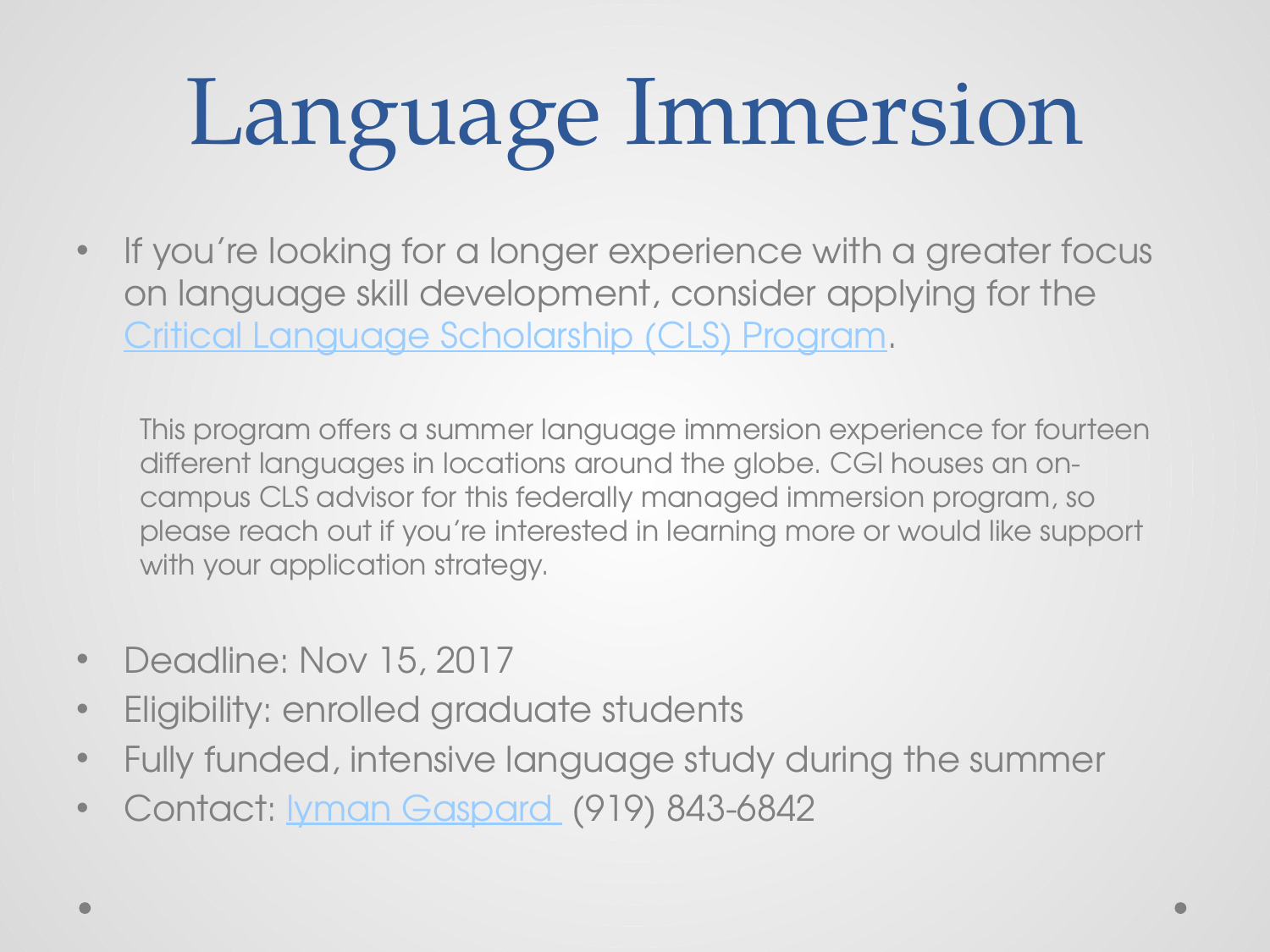

# Language Immersion
If you’re looking for a longer experience with a greater focus on language skill development, consider applying for the Critical Language Scholarship (CLS) Program.

This program offers a summer language immersion experience for fourteen different languages in locations around the globe. CGI houses an on-campus CLS advisor for this federally managed immersion program, so please reach out if you’re interested in learning more or would like support with your application strategy.

Deadline: Nov 15, 2017
Eligibility: enrolled graduate students
Fully funded, intensive language study during the summer
Contact: Iyman Gaspard  (919) 843-6842